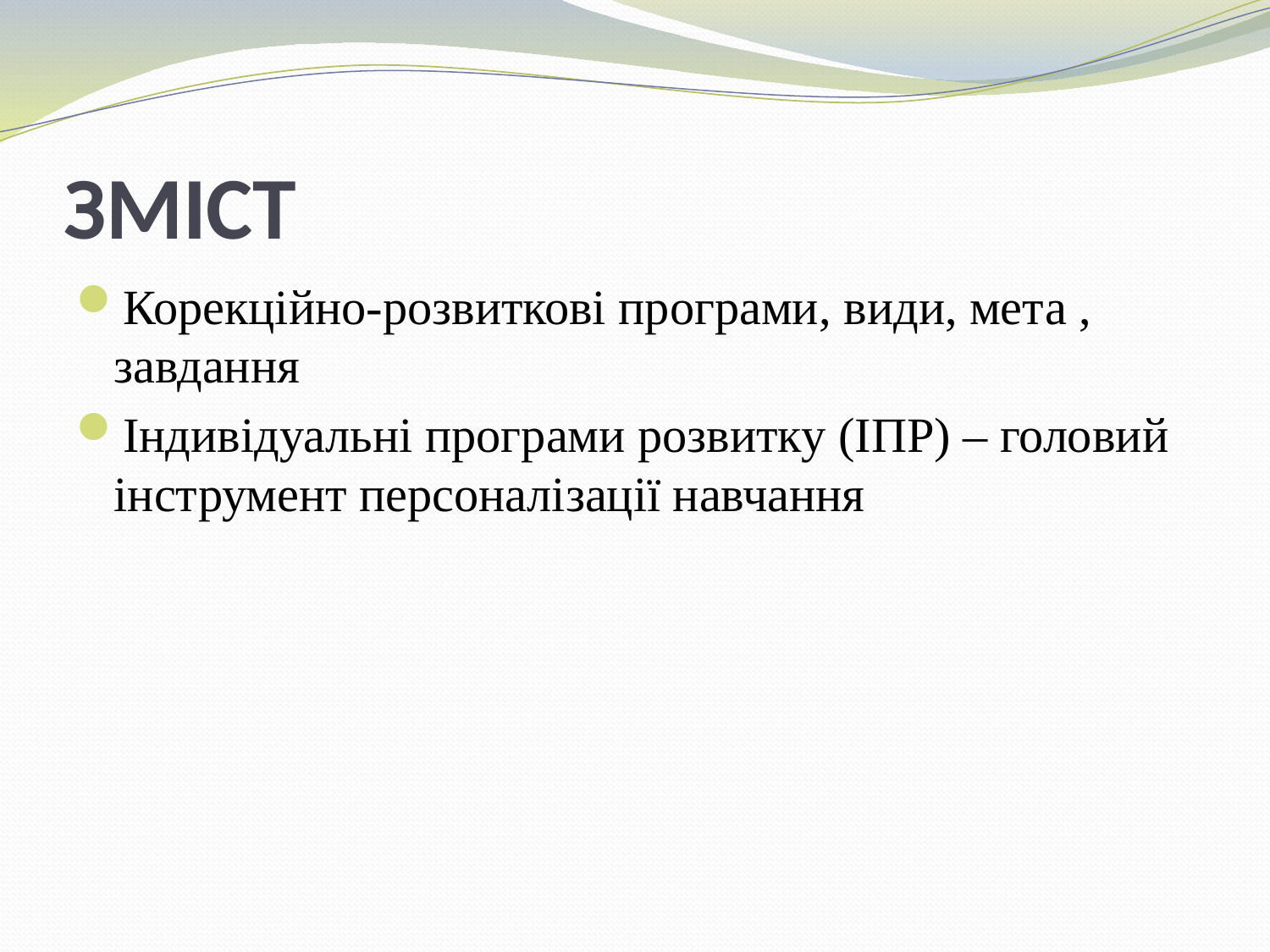

# ЗМІСТ
Корекційно-розвиткові програми, види, мета , завдання
Індивідуальні програми розвитку (ІПР) – головий інструмент персоналізації навчання